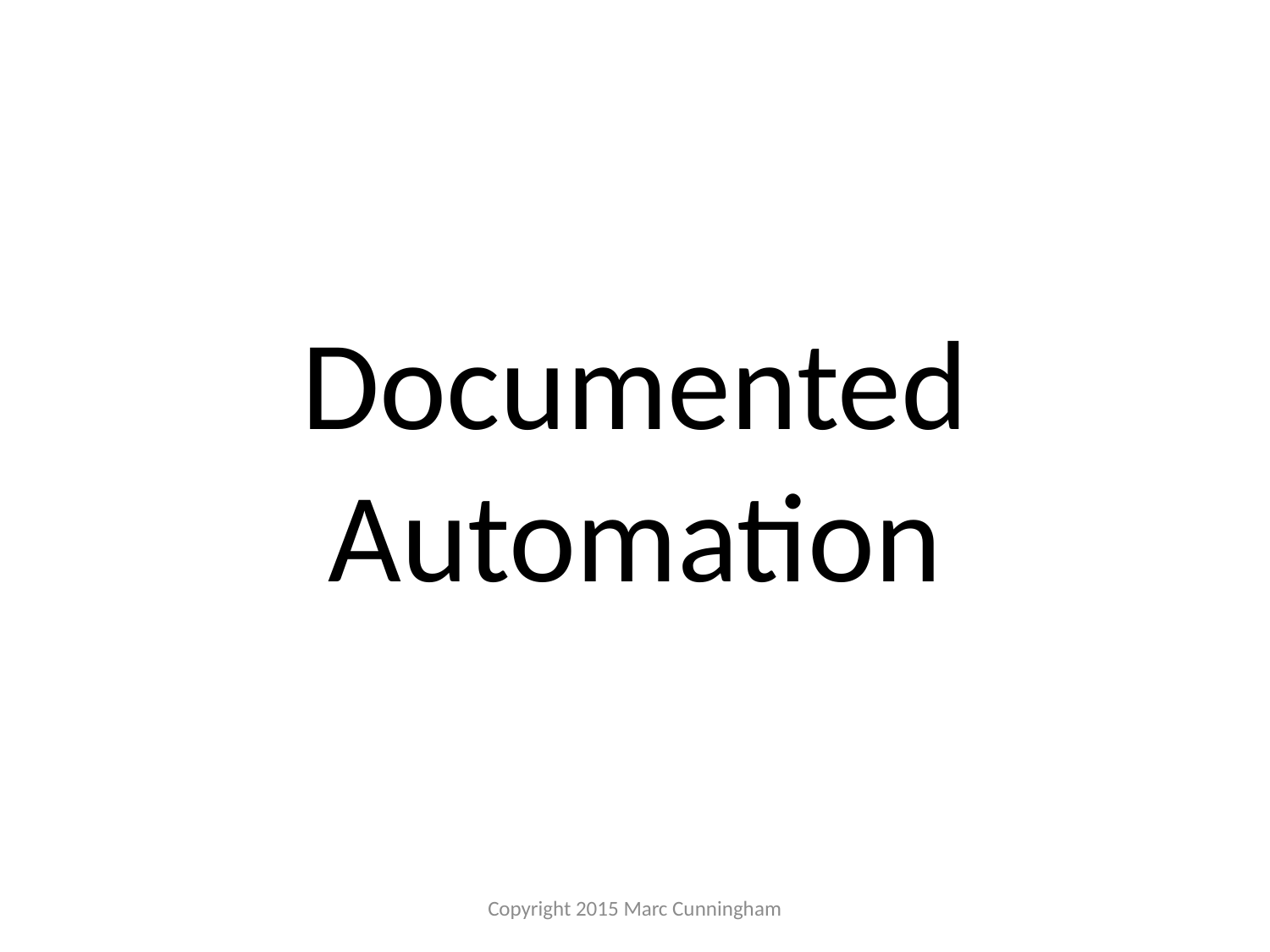

#

Documented Automation
Copyright 2015 Marc Cunningham